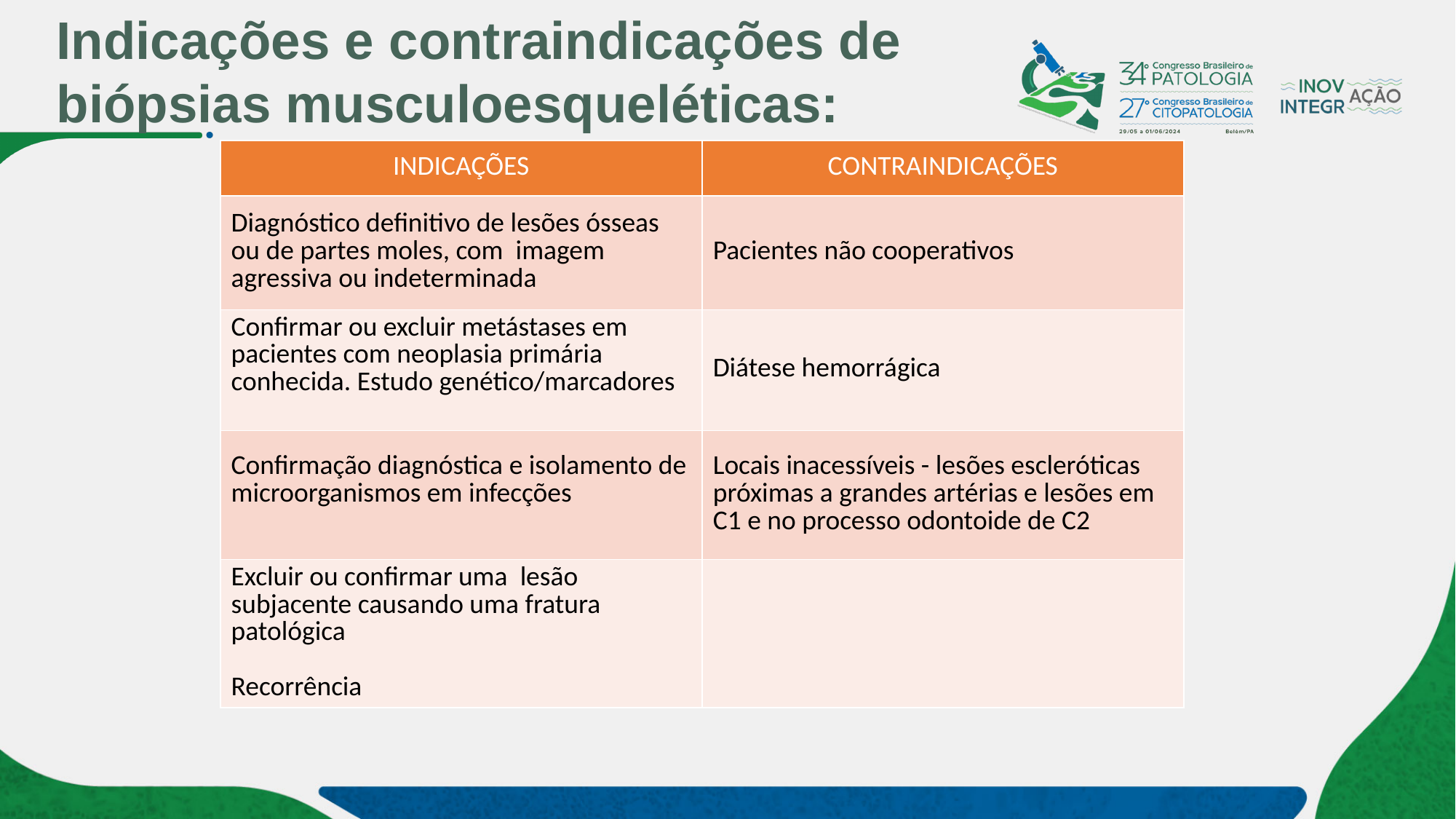

# Indicações e contraindicações de biópsias musculoesqueléticas:
| INDICAÇÕES | CONTRAINDICAÇÕES |
| --- | --- |
| Diagnóstico definitivo de lesões ósseas ou de partes moles, com imagem agressiva ou indeterminada | Pacientes não cooperativos |
| Confirmar ou excluir metástases em pacientes com neoplasia primária conhecida. Estudo genético/marcadores | Diátese hemorrágica |
| Confirmação diagnóstica e isolamento de microorganismos em infecções | Locais inacessíveis - lesões escleróticas próximas a grandes artérias e lesões em C1 e no processo odontoide de C2 |
| Excluir ou confirmar uma lesão subjacente causando uma fratura patológica Recorrência |  |